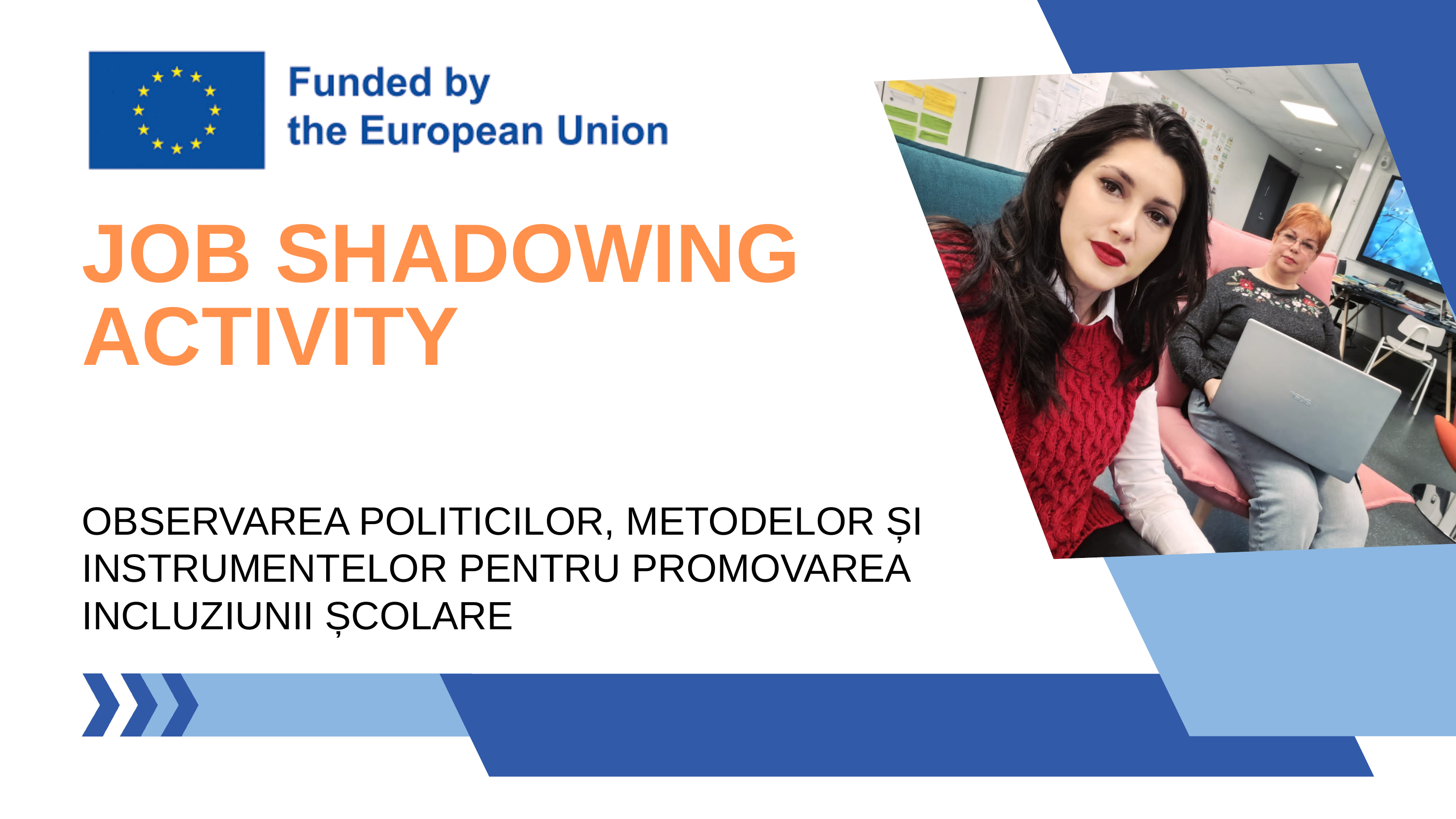

JOB SHADOWING ACTIVITY
OBSERVAREA POLITICILOR, METODELOR ȘI INSTRUMENTELOR PENTRU PROMOVAREA INCLUZIUNII ȘCOLARE